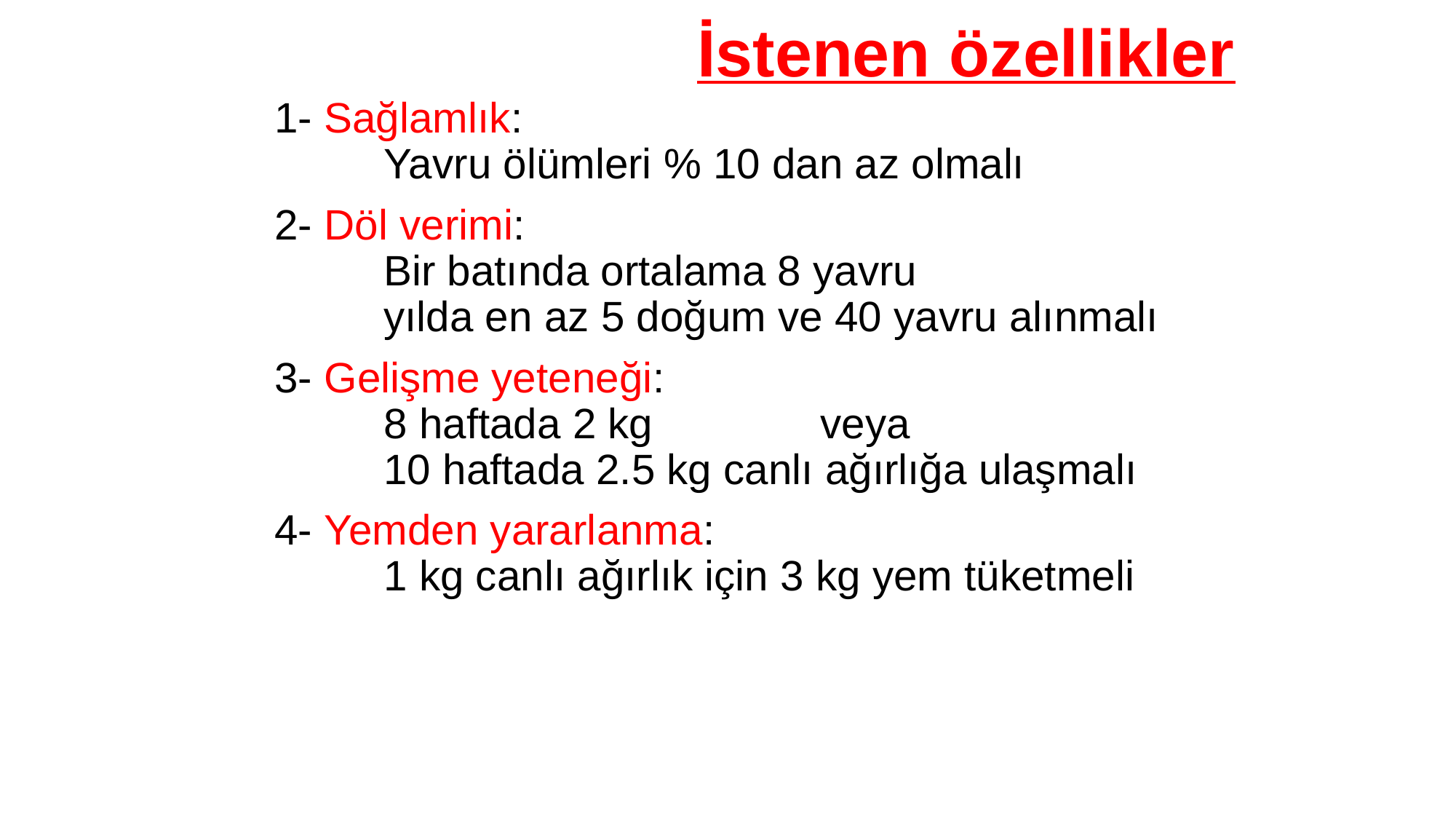

İstenen özellikler
1- Sağlamlık:
	Yavru ölümleri % 10 dan az olmalı
2- Döl verimi:
	Bir batında ortalama 8 yavru
	yılda en az 5 doğum ve 40 yavru alınmalı
3- Gelişme yeteneği:
	8 haftada 2 kg 		veya
	10 haftada 2.5 kg canlı ağırlığa ulaşmalı
4- Yemden yararlanma:
	1 kg canlı ağırlık için 3 kg yem tüketmeli